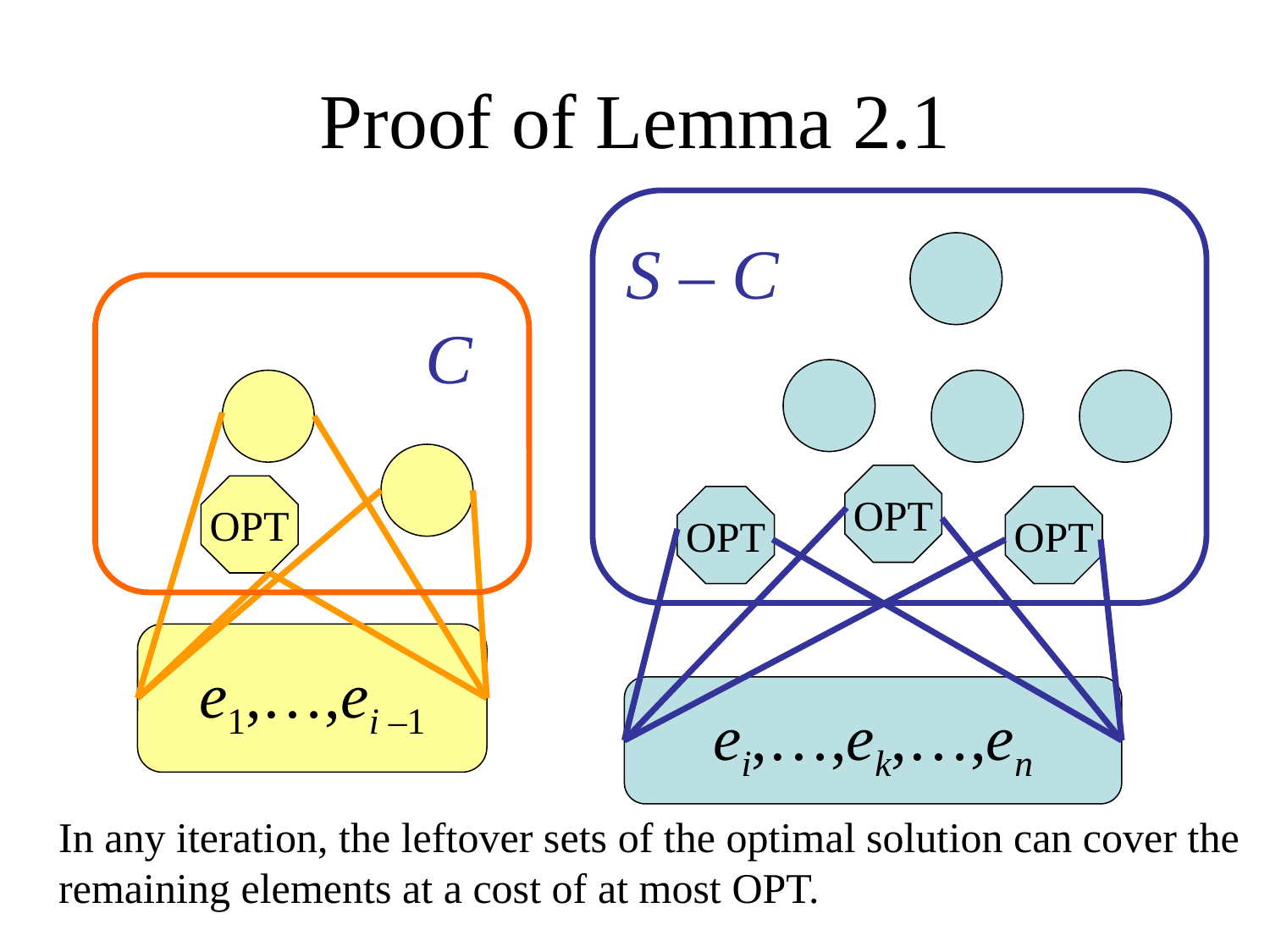

# Proof of Lemma 2.1

S – C

C

OPT
OPT
OPT
OPT
e1,…,ei –1
ei,…,ek,…,en
In any iteration, the leftover sets of the optimal solution can cover the
remaining elements at a cost of at most OPT.